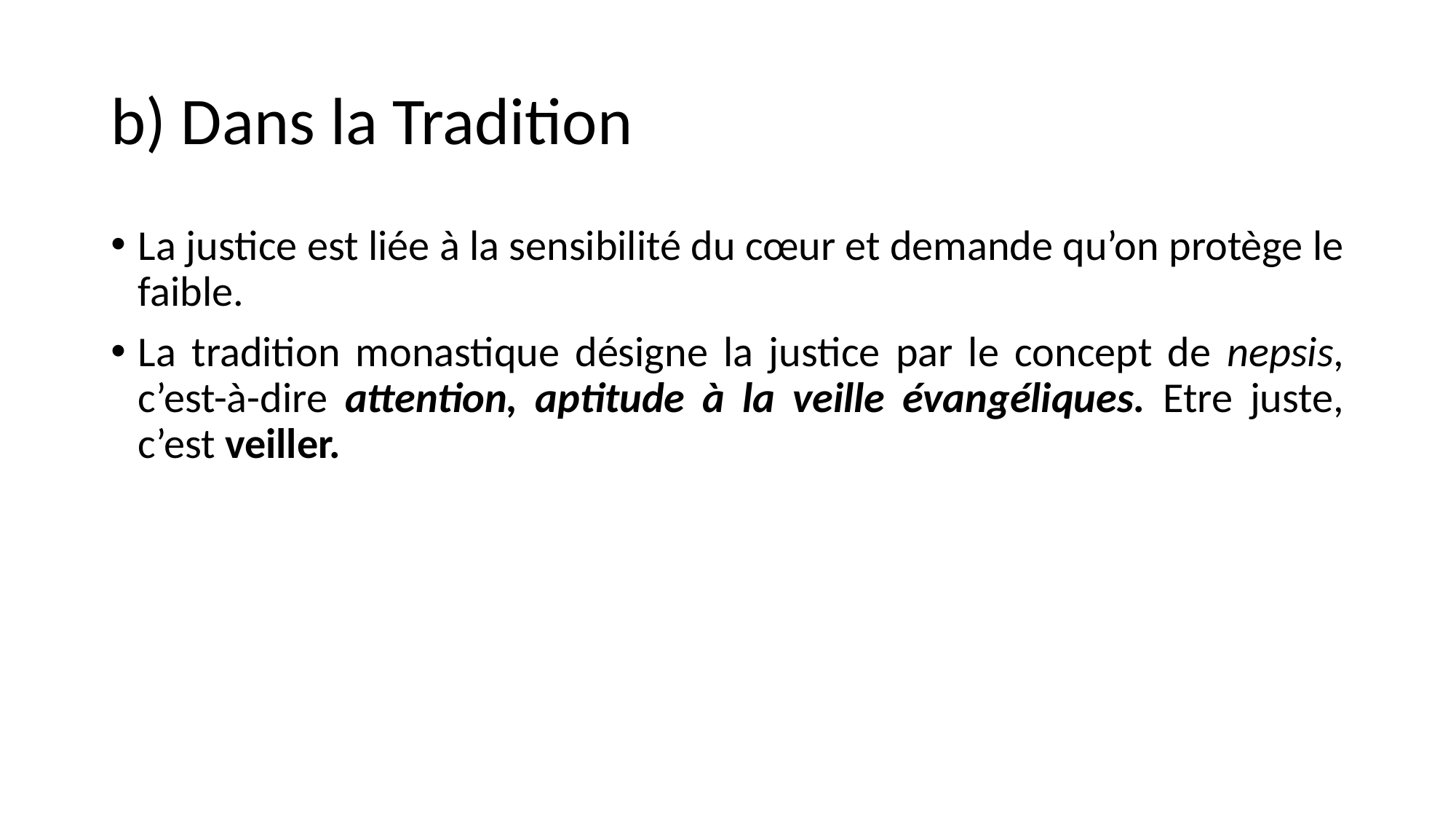

# b) Dans la Tradition
La justice est liée à la sensibilité du cœur et demande qu’on protège le faible.
La tradition monastique désigne la justice par le concept de nepsis, c’est-à-dire attention, aptitude à la veille évangéliques. Etre juste, c’est veiller.